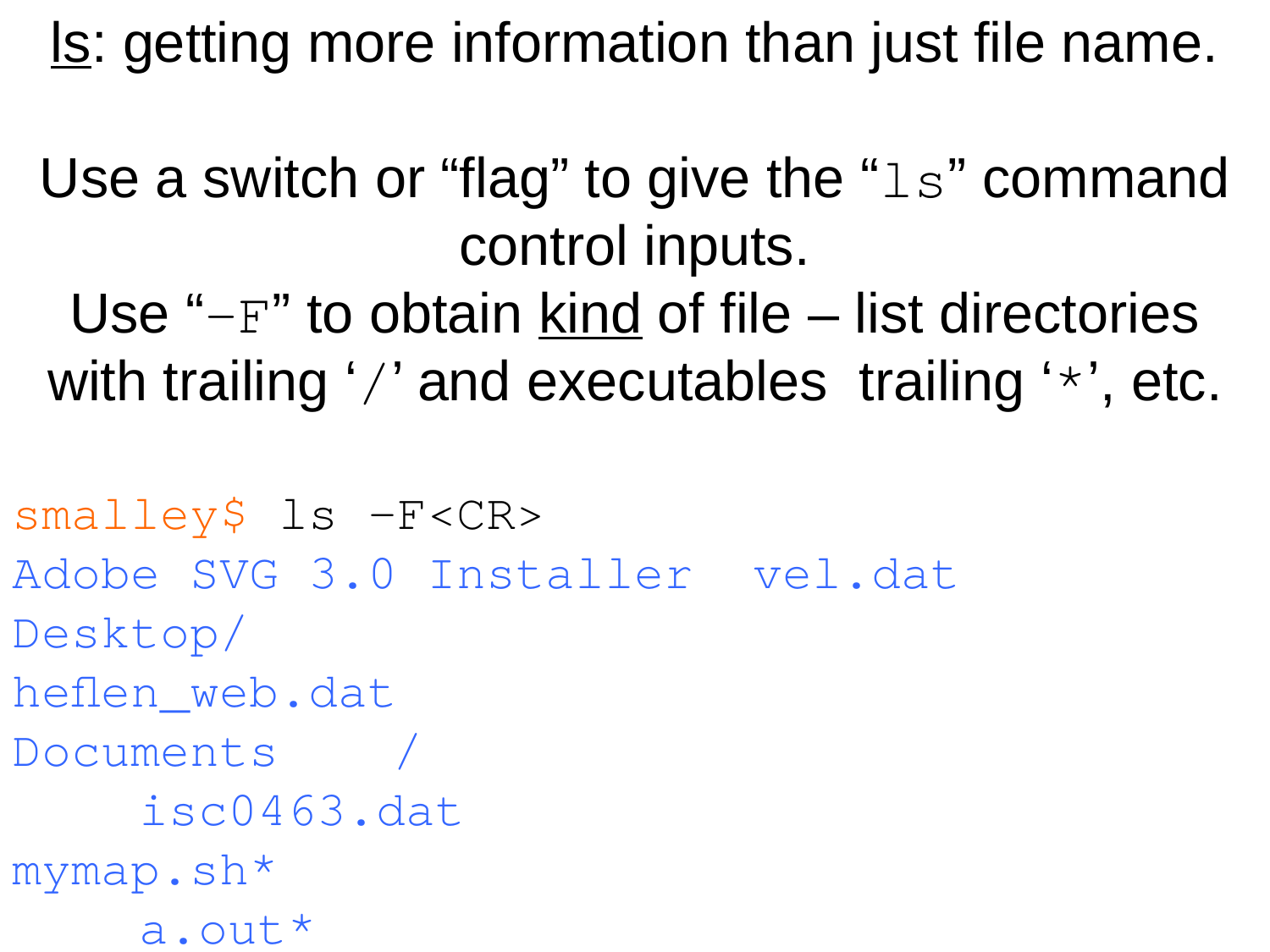

ls: getting more information than just file name.

Use a switch or “flag” to give the “ls” command control inputs.
Use “-F” to obtain kind of file – list directories with trailing ‘/’ and executables  trailing ‘*’, etc.

smalley$ ls -F<CR>
Adobe SVG 3.0 Installer  vel.dat
Desktop/							    heflen_web.dat
Documents	/							isc0463.dat
mymap.sh*								a.out*
Downloads/							nnr-nuvel-1a.dat
gpsplot.dat
smalley$